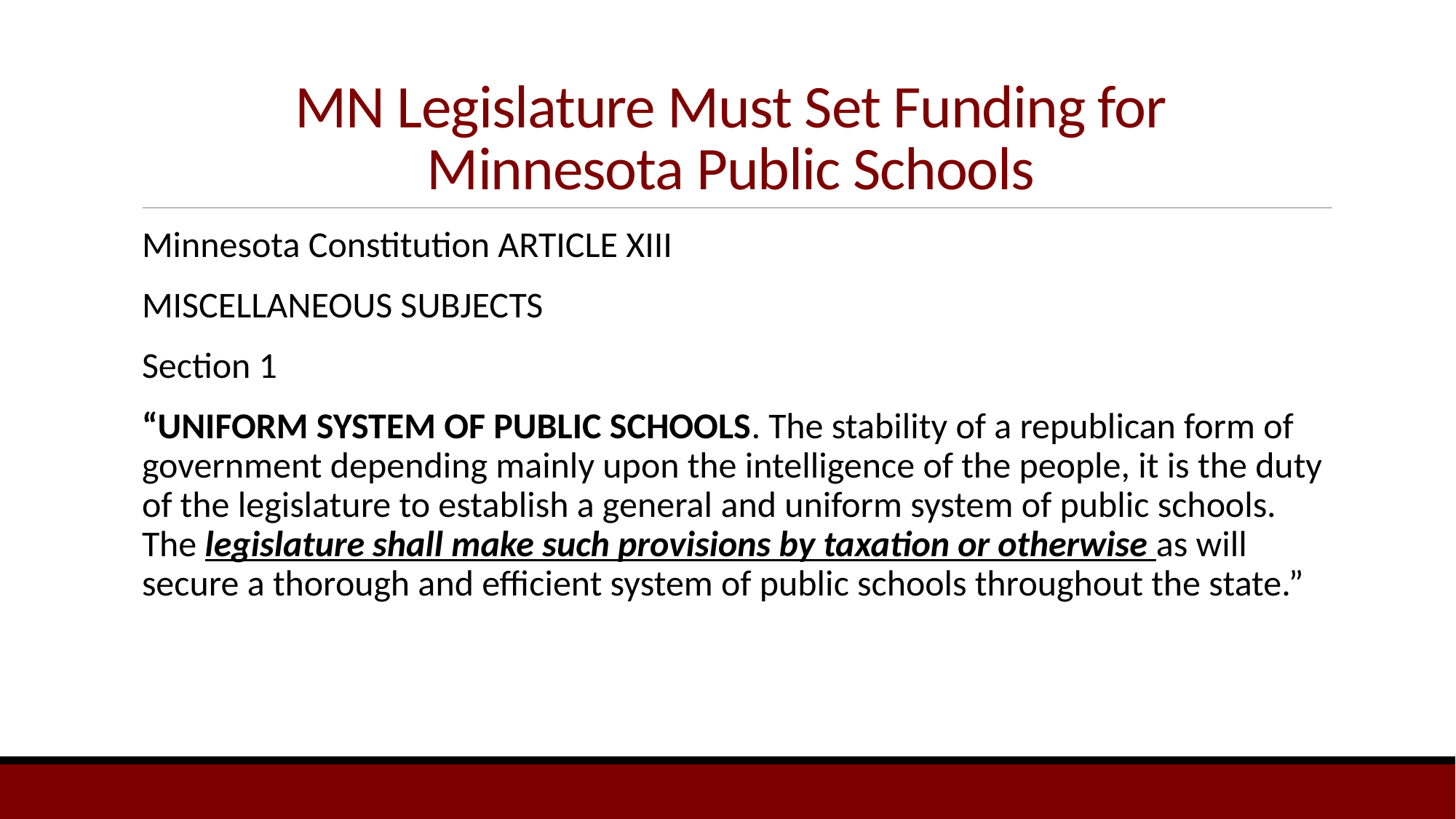

# MN Legislature Must Set Funding for Minnesota Public Schools
Minnesota Constitution ARTICLE XIII
MISCELLANEOUS SUBJECTS
Section 1
“UNIFORM SYSTEM OF PUBLIC SCHOOLS. The stability of a republican form of government depending mainly upon the intelligence of the people, it is the duty of the legislature to establish a general and uniform system of public schools. The legislature shall make such provisions by taxation or otherwise as will secure a thorough and efficient system of public schools throughout the state.”